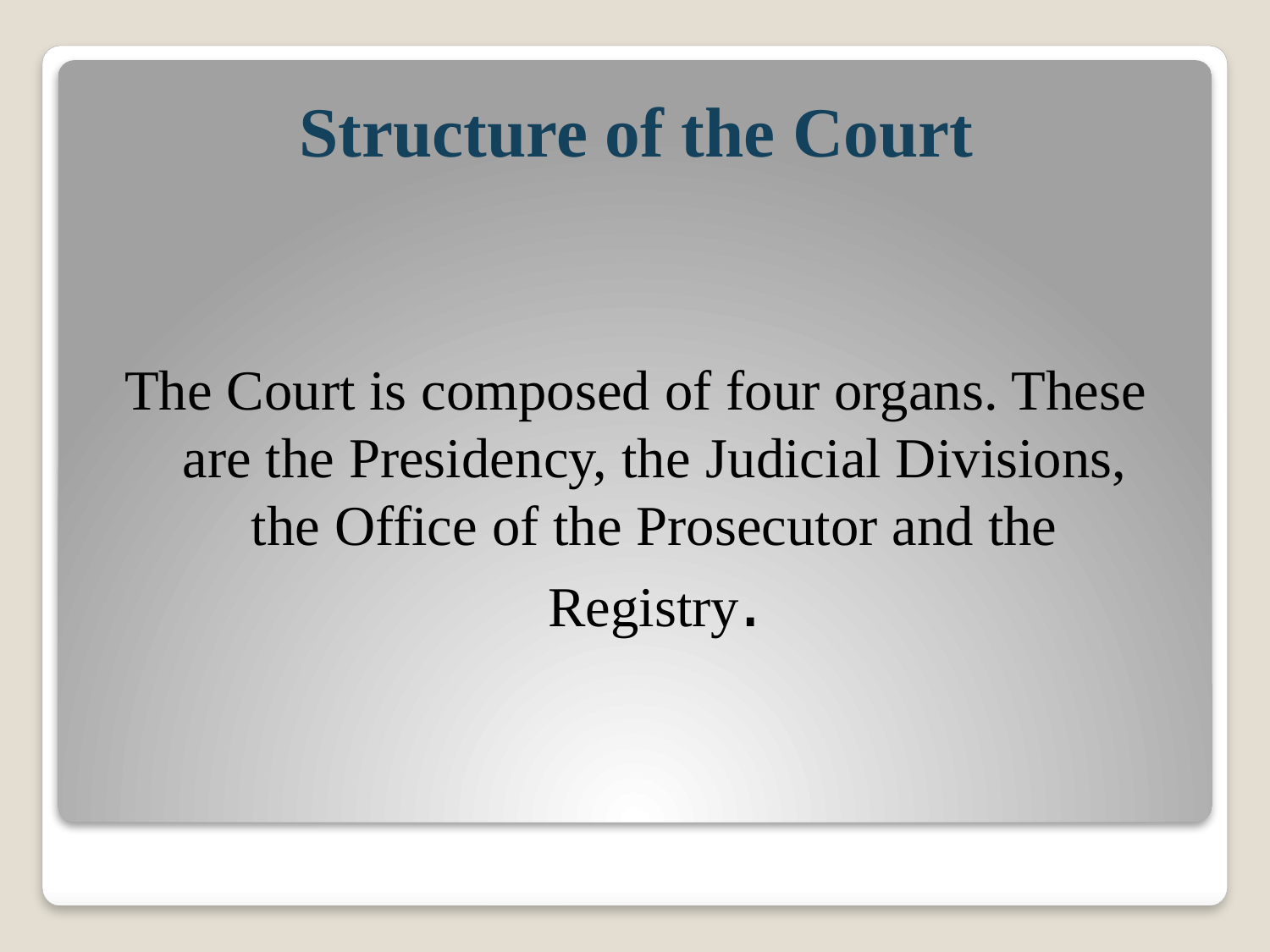

Structure of the Court

The Court is composed of four organs. These are the Presidency, the Judicial Divisions, the Office of the Prosecutor and the Registry.